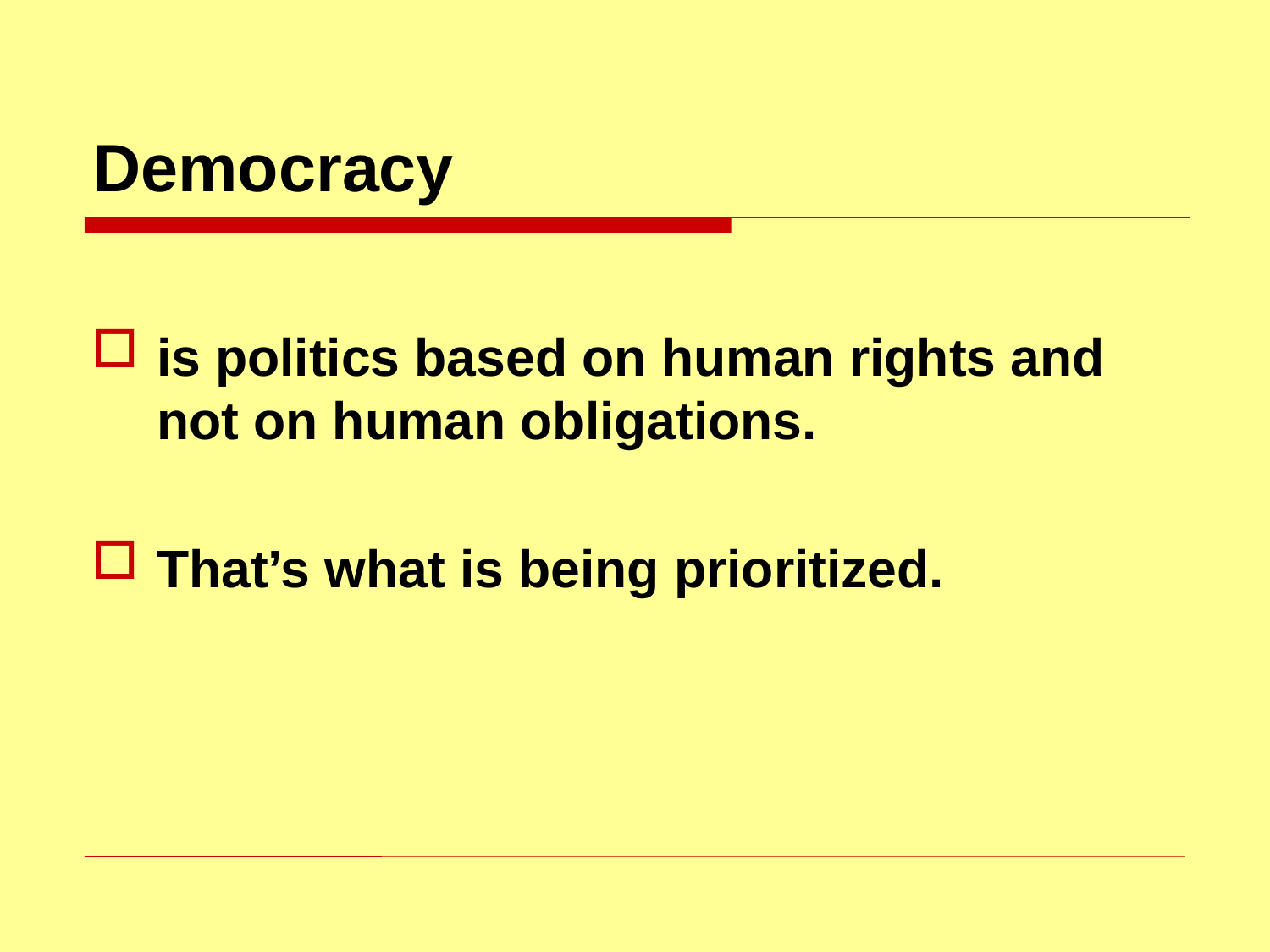

# Democracy

is politics based on human rights and not on human obligations.

That’s what is being prioritized.